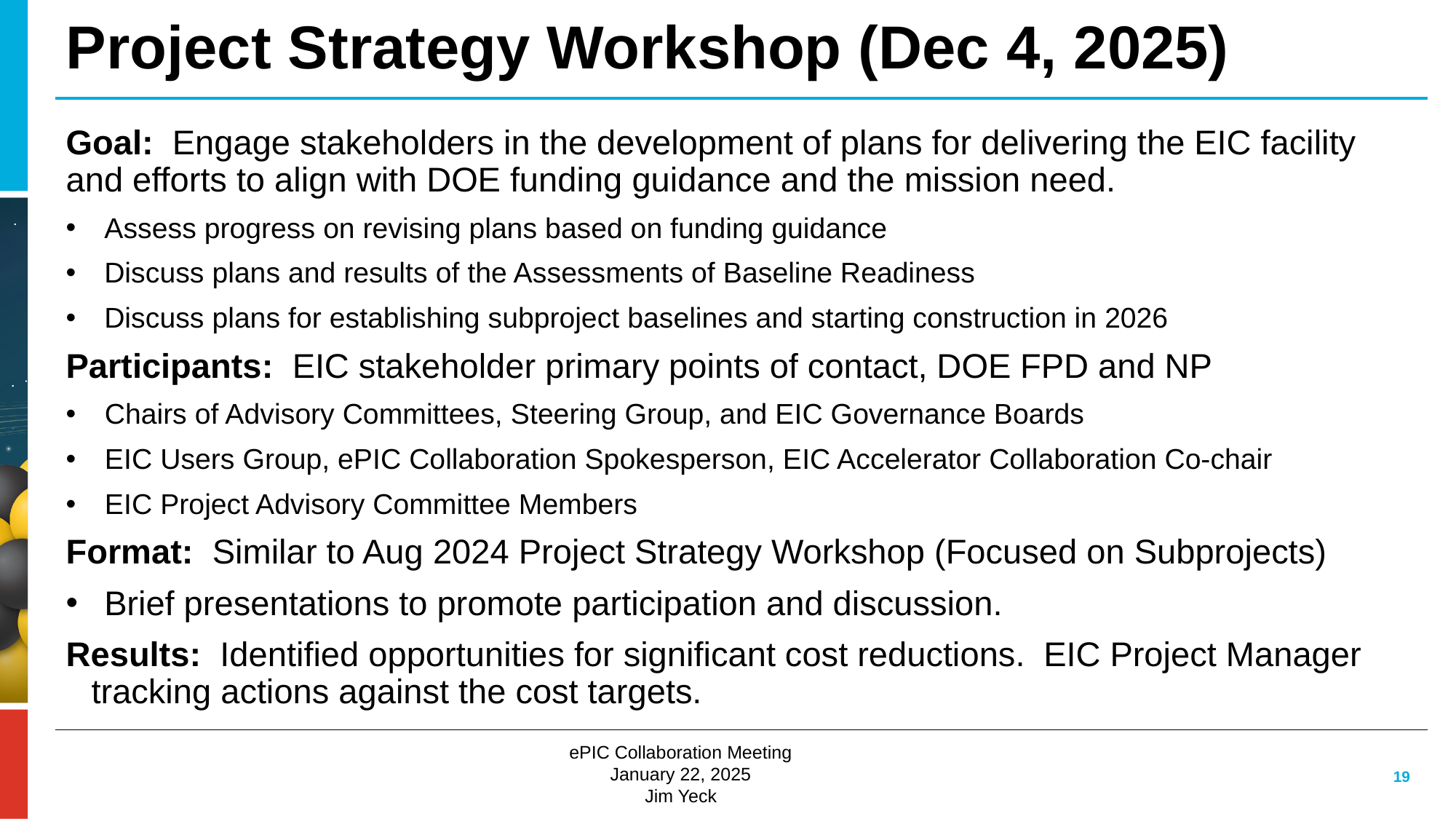

# Project Strategy Workshop (Dec 4, 2025)
Goal:  Engage stakeholders in the development of plans for delivering the EIC facility and efforts to align with DOE funding guidance and the mission need.
Assess progress on revising plans based on funding guidance
Discuss plans and results of the Assessments of Baseline Readiness
Discuss plans for establishing subproject baselines and starting construction in 2026
Participants:  EIC stakeholder primary points of contact, DOE FPD and NP
Chairs of Advisory Committees, Steering Group, and EIC Governance Boards
EIC Users Group, ePIC Collaboration Spokesperson, EIC Accelerator Collaboration Co-chair
EIC Project Advisory Committee Members
Format:  Similar to Aug 2024 Project Strategy Workshop (Focused on Subprojects)
Brief presentations to promote participation and discussion.
Results:  Identified opportunities for significant cost reductions.  EIC Project Manager tracking actions against the cost targets.
19